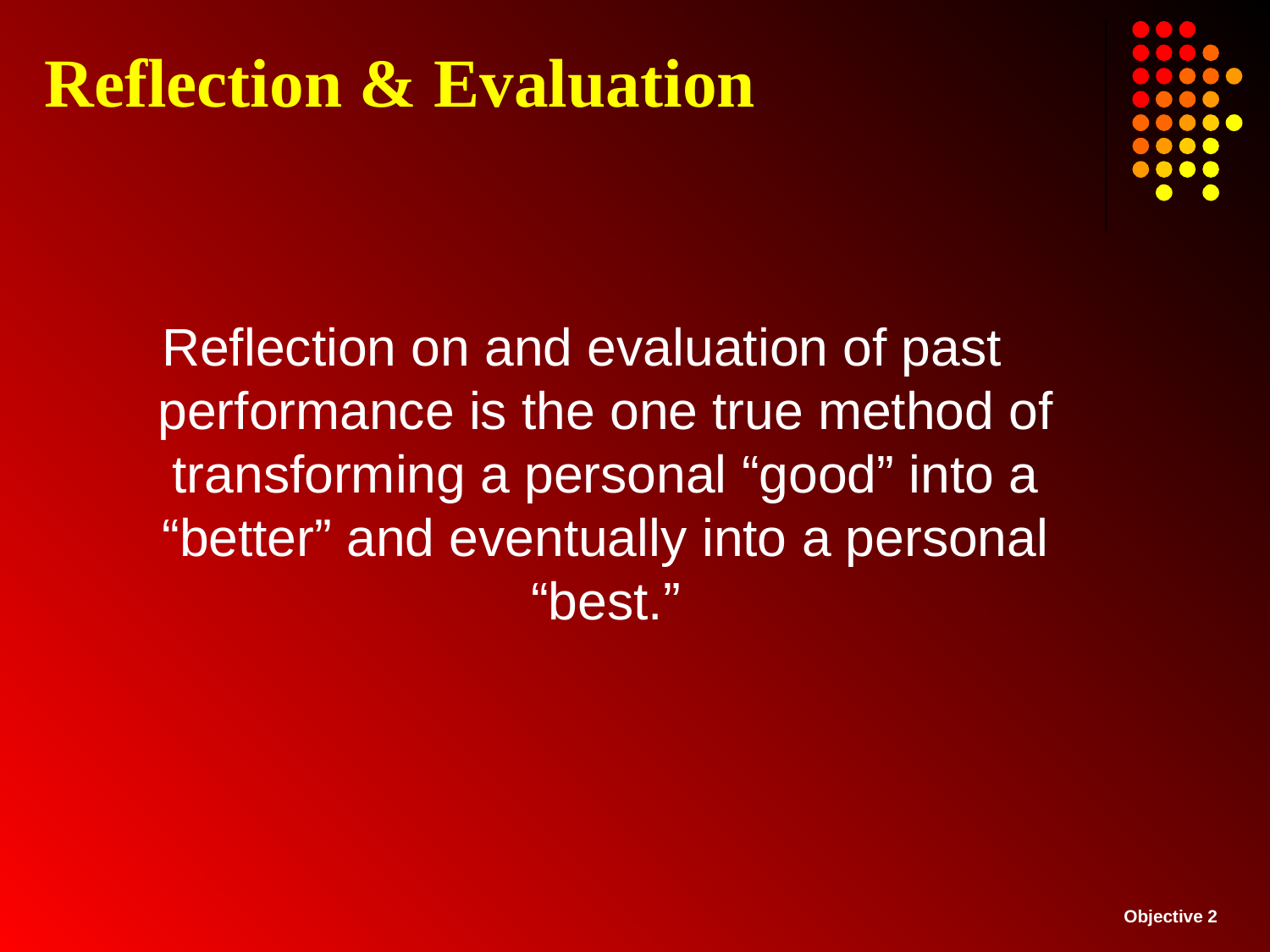

# Reflection & Evaluation
Reflection on and evaluation of past performance is the one true method of transforming a personal “good” into a “better” and eventually into a personal “best.”
Objective 2